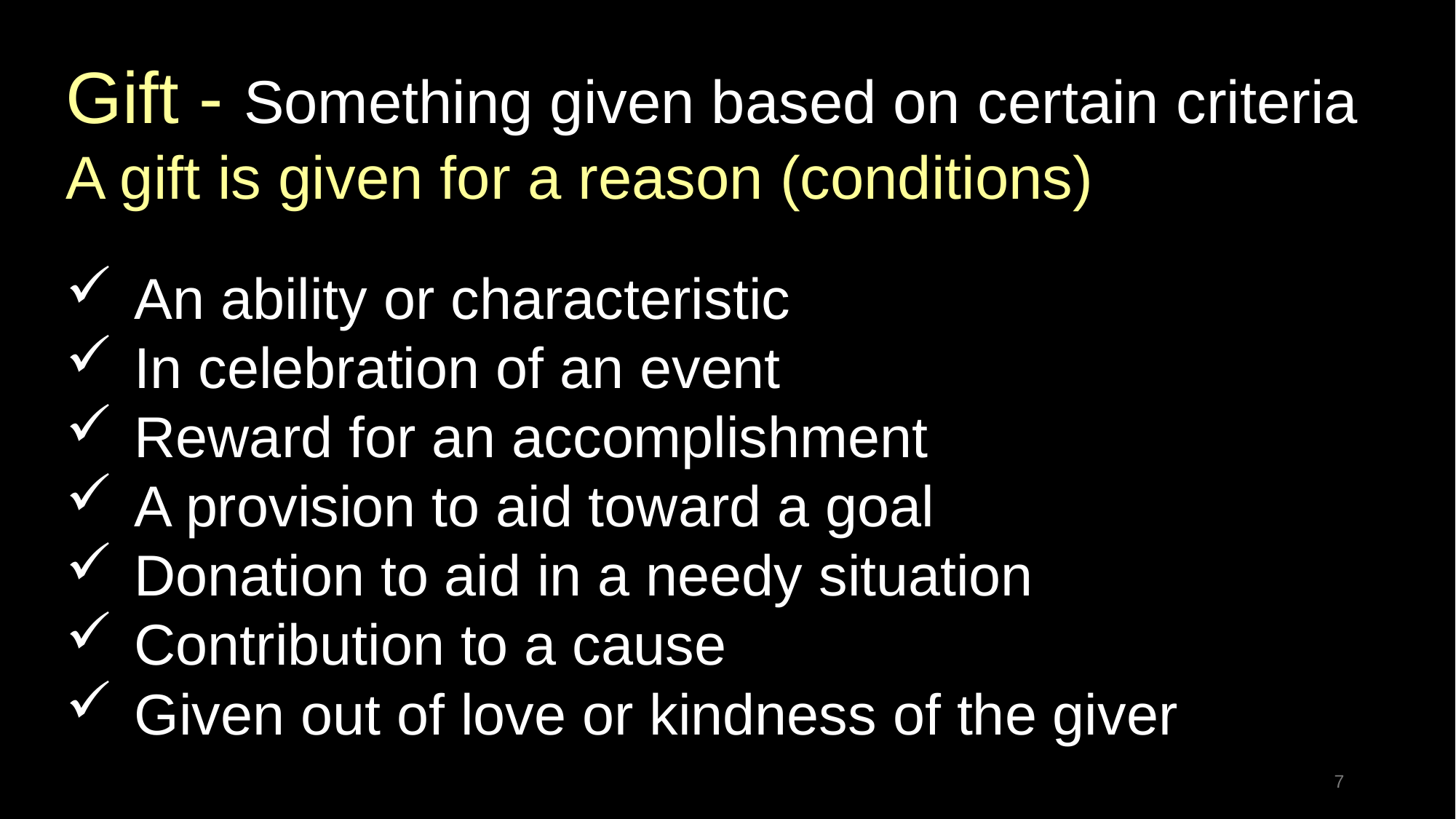

Gift - Something given based on certain criteria
A gift is given for a reason (conditions)

An ability or characteristic
In celebration of an event
Reward for an accomplishment
A provision to aid toward a goal
Donation to aid in a needy situation
Contribution to a cause
Given out of love or kindness of the giver
7